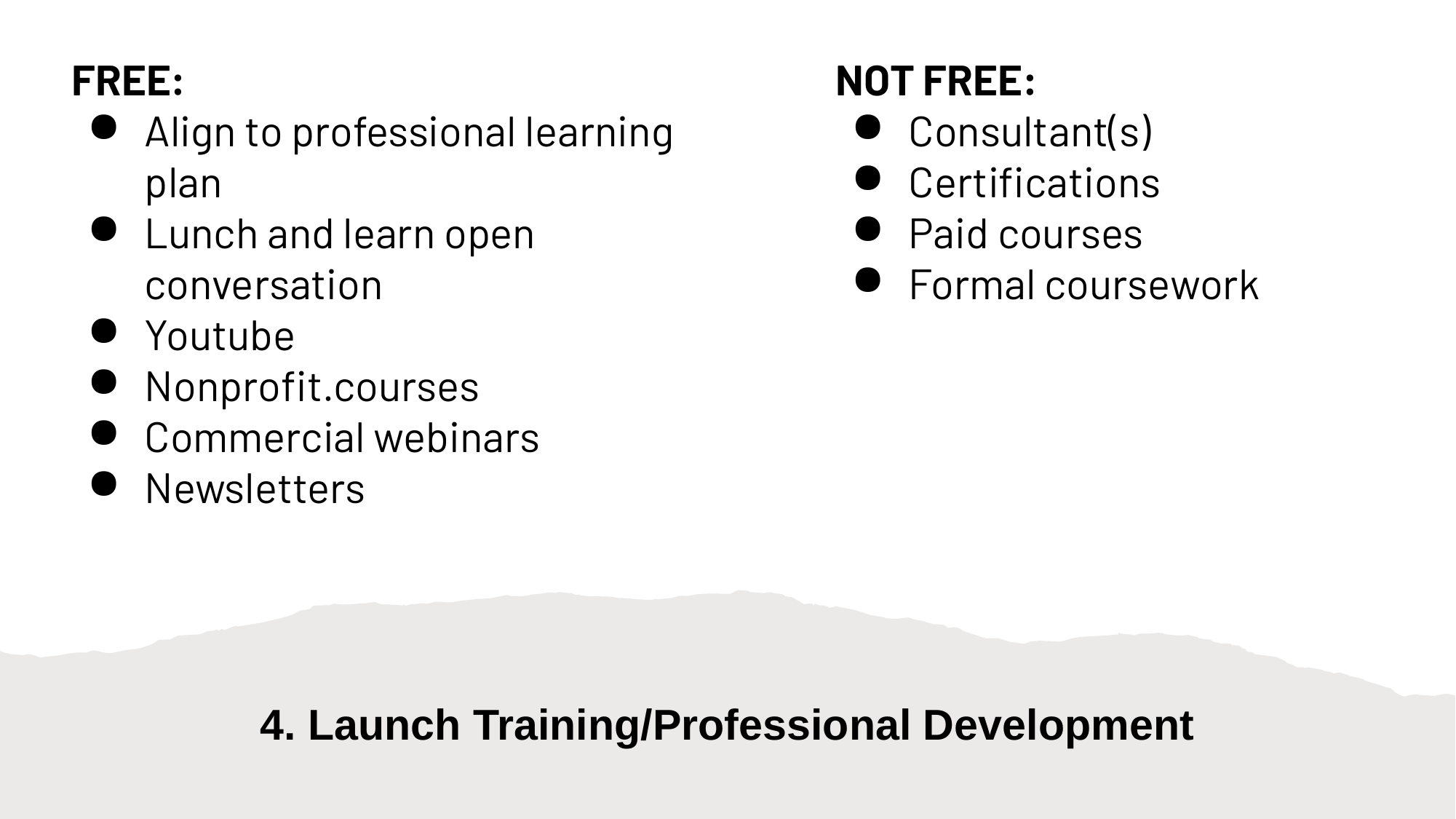

FREE:
Align to professional learning plan
Lunch and learn open conversation
Youtube
Nonprofit.courses
Commercial webinars
Newsletters
NOT FREE:
Consultant(s)
Certifications
Paid courses
Formal coursework

# 4. Launch Training/Professional Development